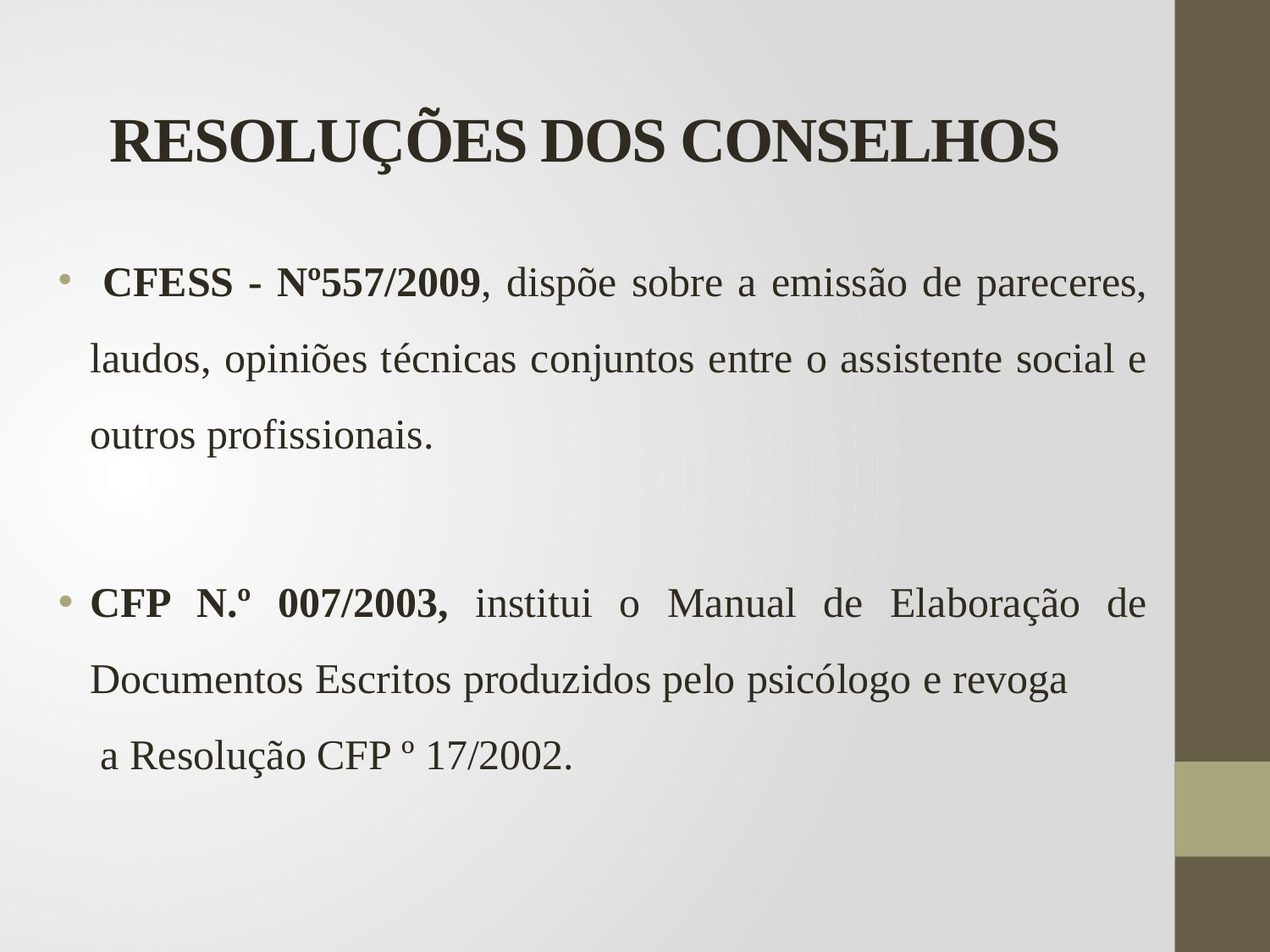

# RESOLUÇÕES DOS CONSELHOS
 CFESS - Nº557/2009, dispõe sobre a emissão de pareceres, laudos, opiniões técnicas conjuntos entre o assistente social e outros profissionais.

CFP N.º 007/2003, institui o Manual de Elaboração de Documentos Escritos produzidos pelo psicólogo e revoga         a Resolução CFP º 17/2002.